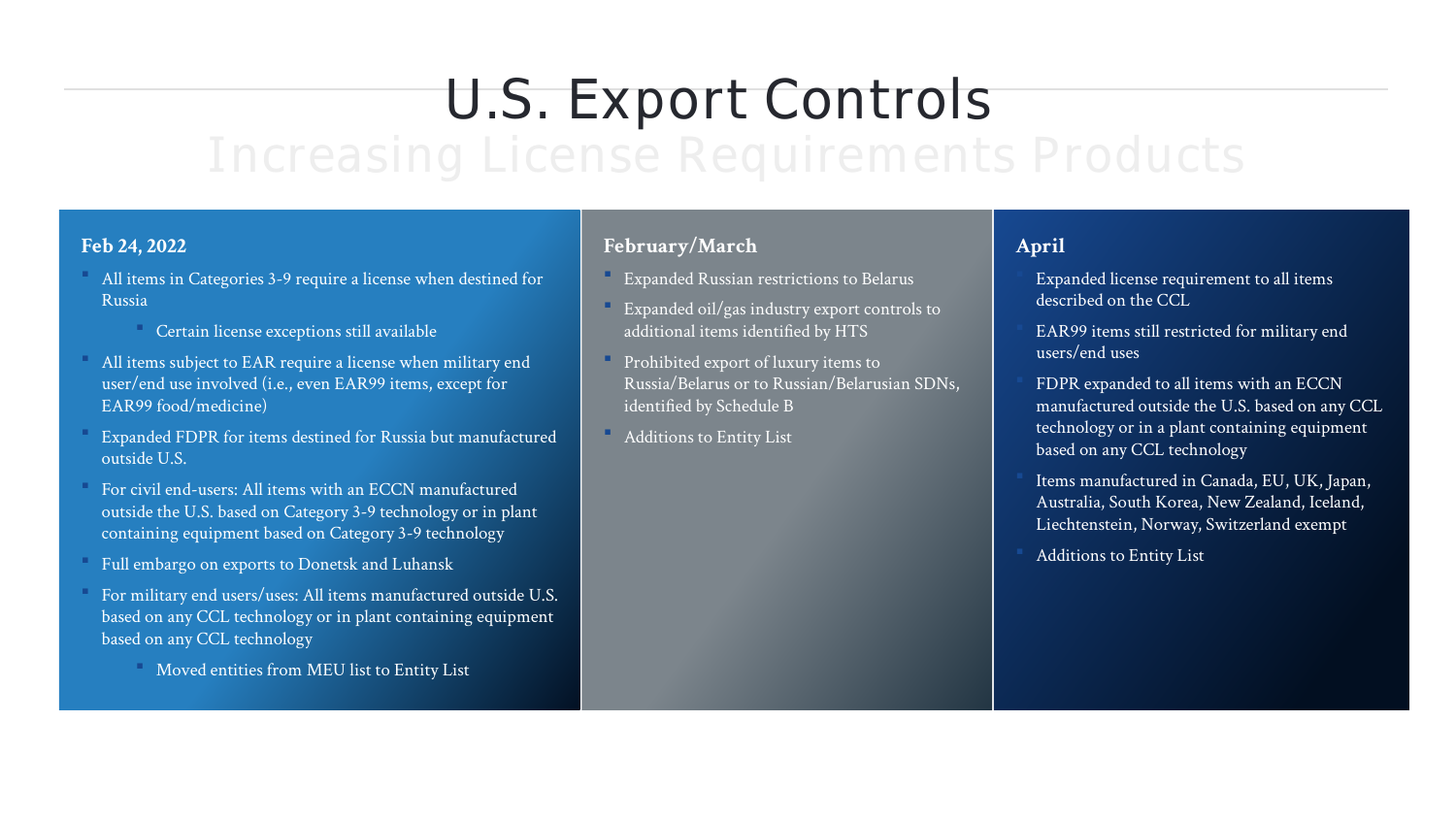

U.S. Export Controls
Increasing License Requirements Products
Feb 24, 2022
All items in Categories 3-9 require a license when destined for Russia
Certain license exceptions still available
All items subject to EAR require a license when military end user/end use involved (i.e., even EAR99 items, except for EAR99 food/medicine)
Expanded FDPR for items destined for Russia but manufactured outside U.S.
For civil end-users: All items with an ECCN manufactured outside the U.S. based on Category 3-9 technology or in plant containing equipment based on Category 3-9 technology
Full embargo on exports to Donetsk and Luhansk
For military end users/uses: All items manufactured outside U.S. based on any CCL technology or in plant containing equipment based on any CCL technology
Moved entities from MEU list to Entity List
February/March
Expanded Russian restrictions to Belarus
Expanded oil/gas industry export controls to additional items identified by HTS
Prohibited export of luxury items to Russia/Belarus or to Russian/Belarusian SDNs, identified by Schedule B
Additions to Entity List
April
Expanded license requirement to all items described on the CCL
EAR99 items still restricted for military end users/end uses
FDPR expanded to all items with an ECCN manufactured outside the U.S. based on any CCL technology or in a plant containing equipment based on any CCL technology
Items manufactured in Canada, EU, UK, Japan, Australia, South Korea, New Zealand, Iceland, Liechtenstein, Norway, Switzerland exempt
Additions to Entity List